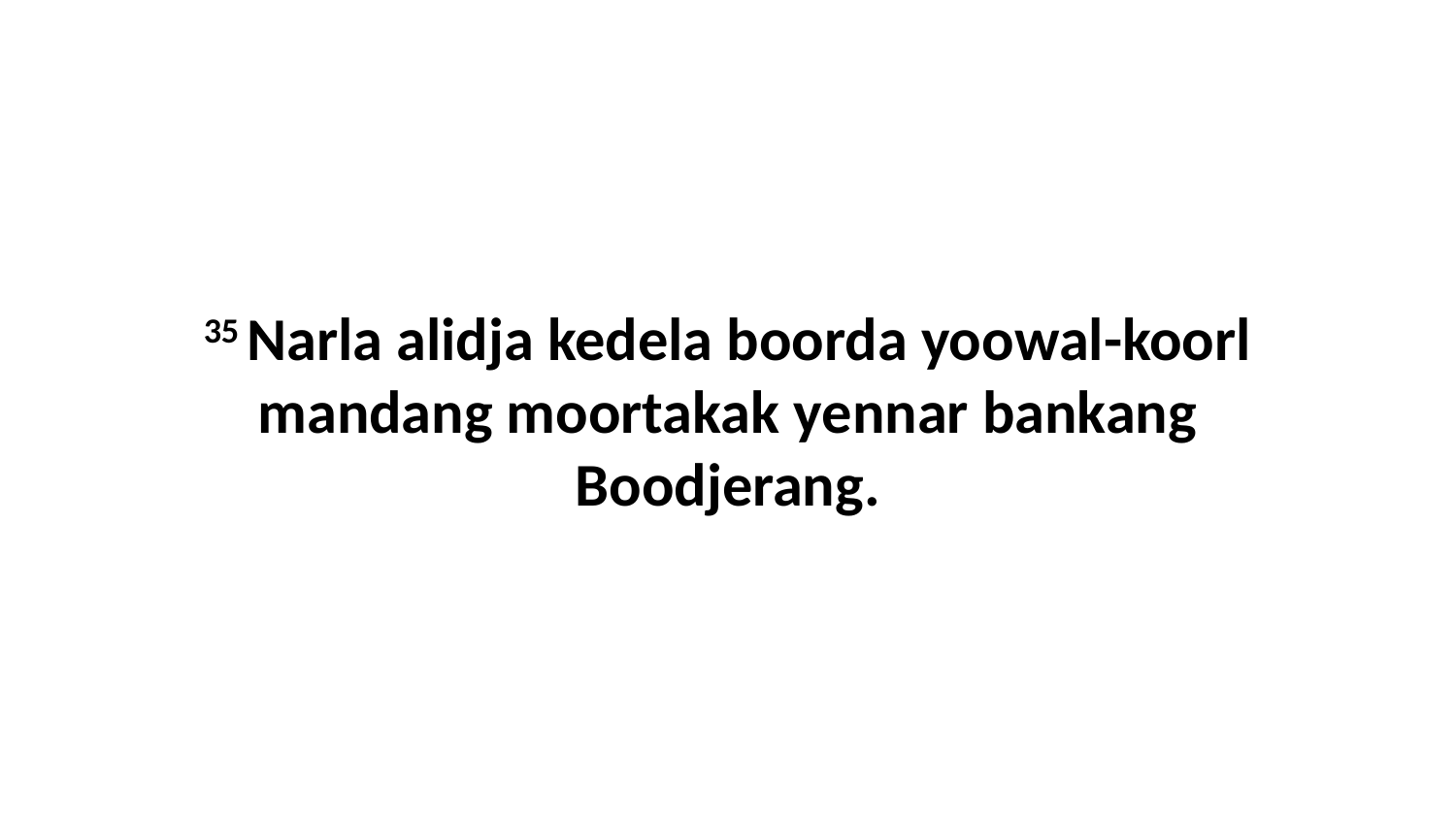

35 Narla alidja kedela boorda yoowal-koorl mandang moortakak yennar bankang Boodjerang.